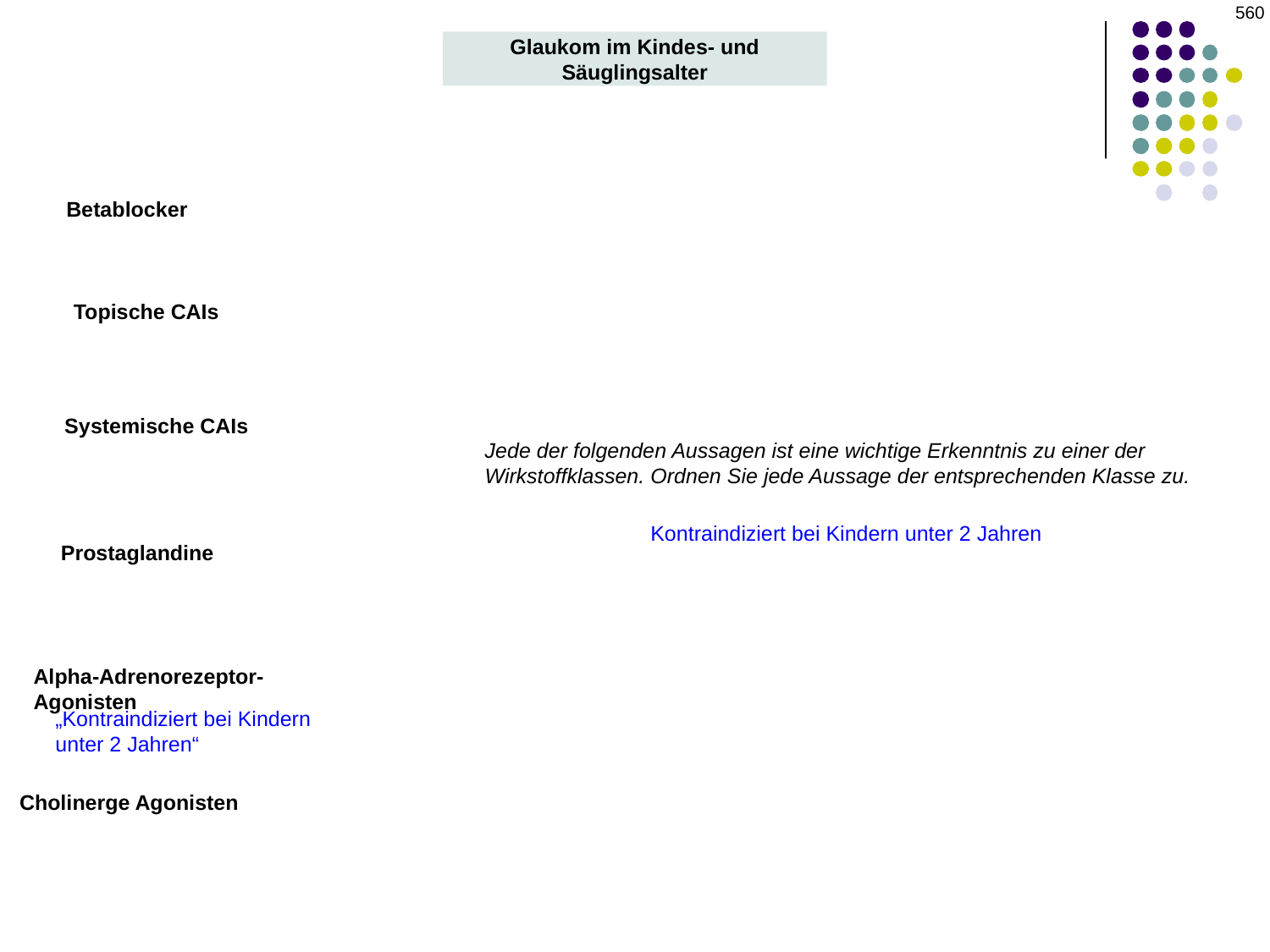

560
Glaukom im Kindes- und Säuglingsalter

Betablocker
Topische CAIs
Systemische CAIs
Jede der folgenden Aussagen ist eine wichtige Erkenntnis zu einer der Wirkstoffklassen. Ordnen Sie jede Aussage der entsprechenden Klasse zu.
Kontraindiziert bei Kindern unter 2 Jahren
Prostaglandine
Alpha-Adrenorezeptor-Agonisten
„Kontraindiziert bei Kindern unter 2 Jahren“
Cholinerge Agonisten